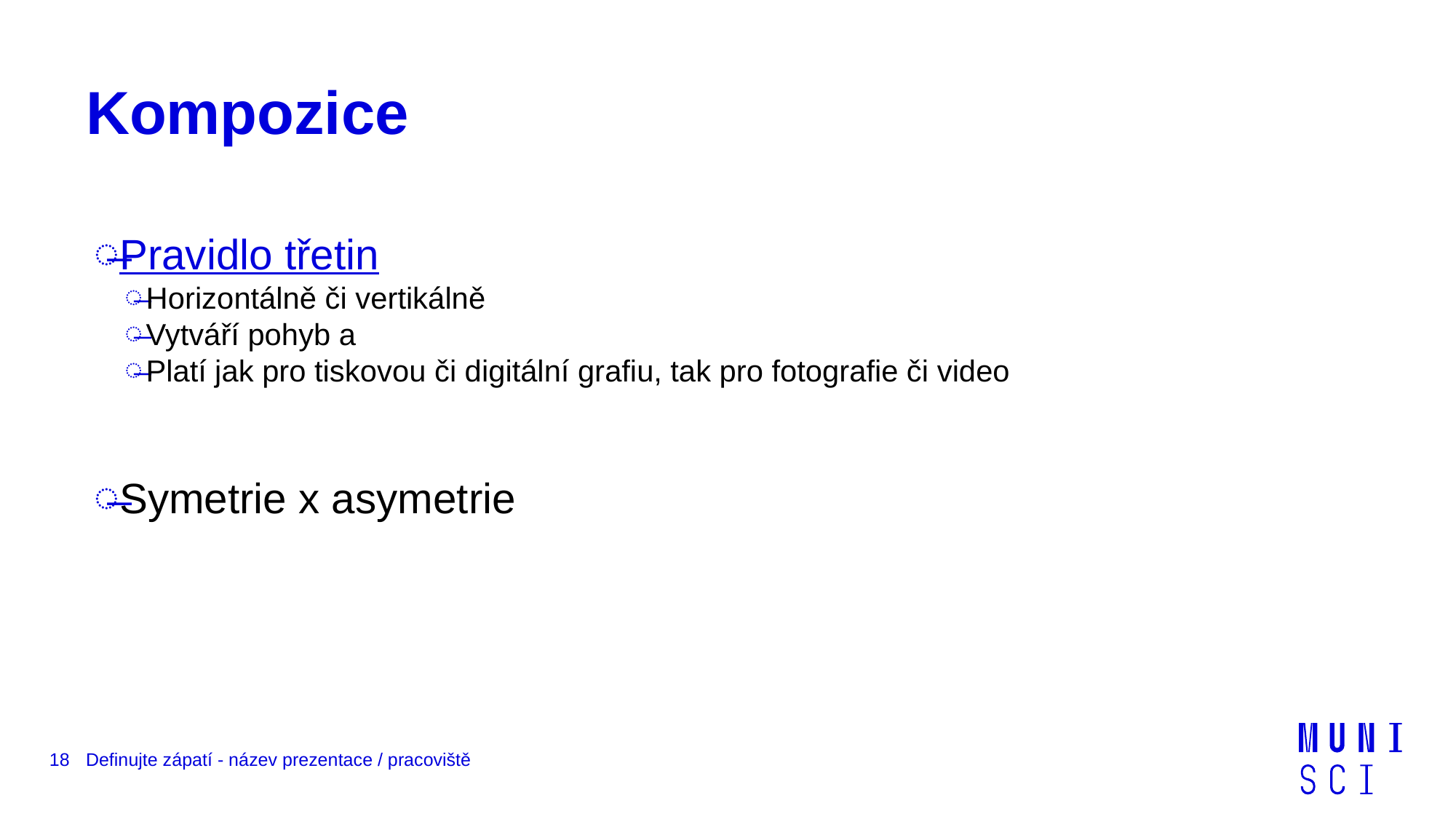

# Kompozice
Pravidlo třetin
Horizontálně či vertikálně
Vytváří pohyb a
Platí jak pro tiskovou či digitální grafiu, tak pro fotografie či video

Symetrie x asymetrie

18
Definujte zápatí - název prezentace / pracoviště